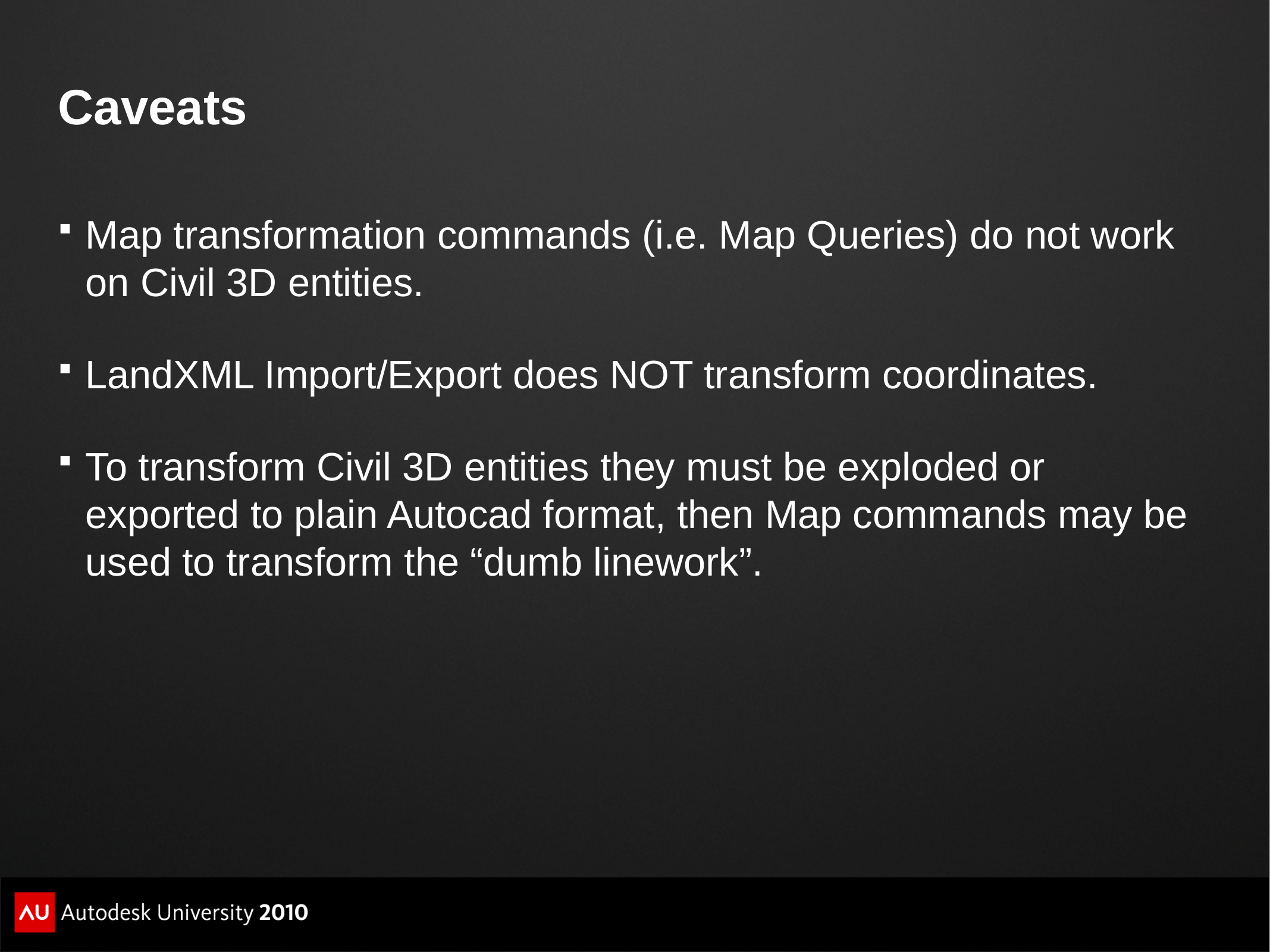

# Caveats
Map transformation commands (i.e. Map Queries) do not work on Civil 3D entities.
LandXML Import/Export does NOT transform coordinates.
To transform Civil 3D entities they must be exploded or exported to plain Autocad format, then Map commands may be used to transform the “dumb linework”.